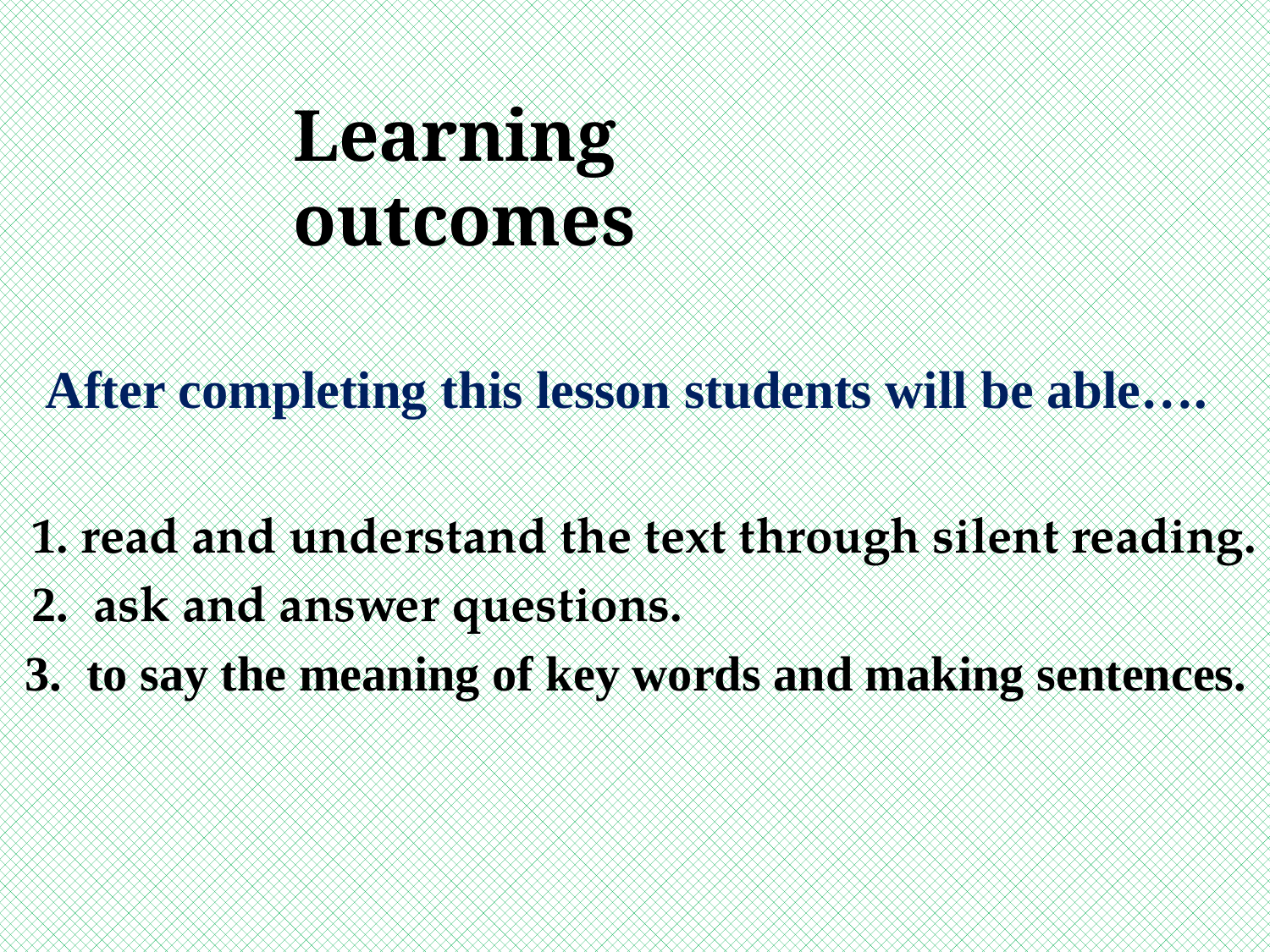

Learning outcomes

 After completing this lesson students will be able….

1. read and understand the text through silent reading.
2.  ask and answer questions.
 3.  to say the meaning of key words and making sentences.